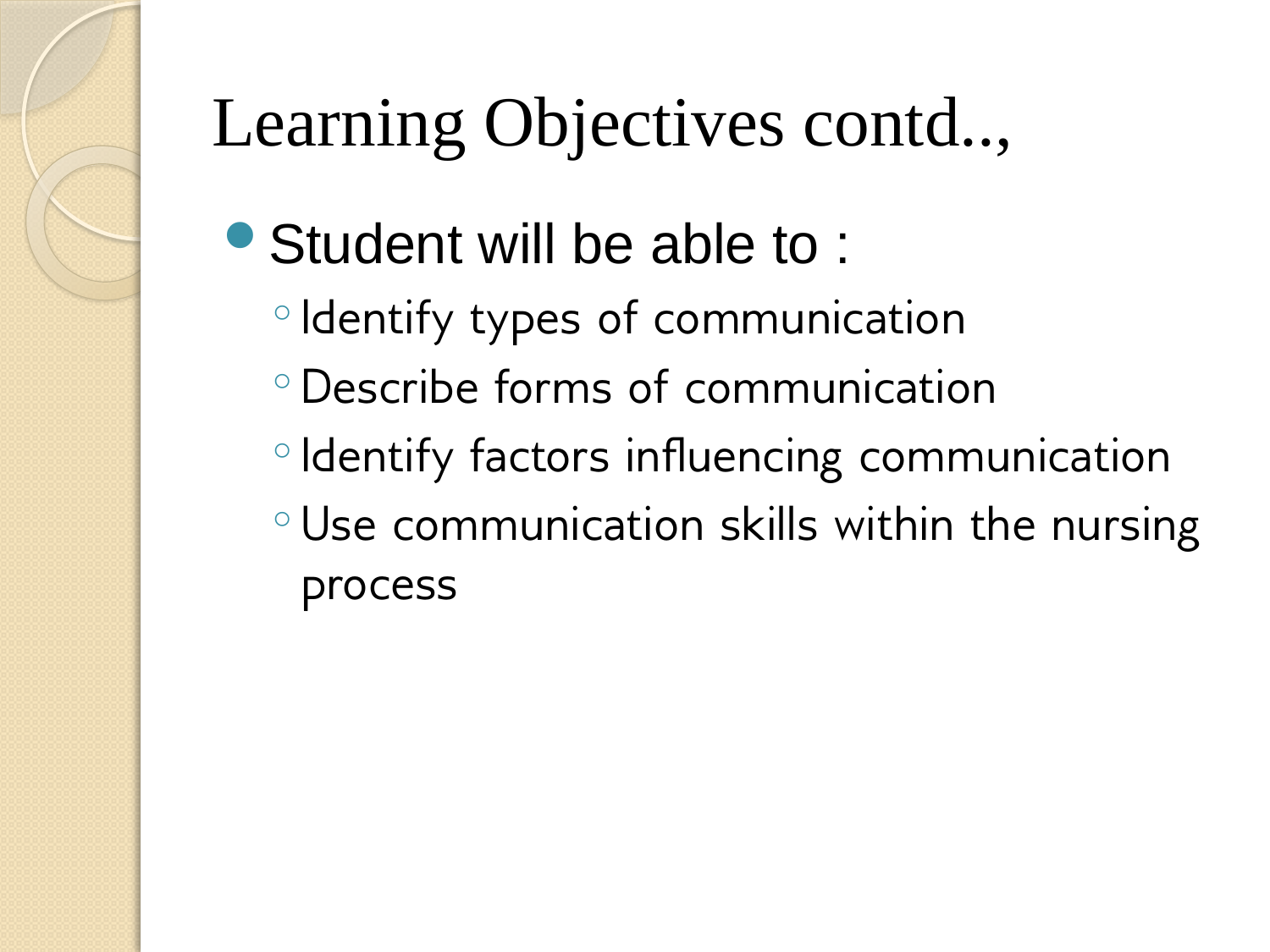

# Learning Objectives contd..,
Student will be able to :
Identify types of communication
Describe forms of communication
Identify factors influencing communication
Use communication skills within the nursing process